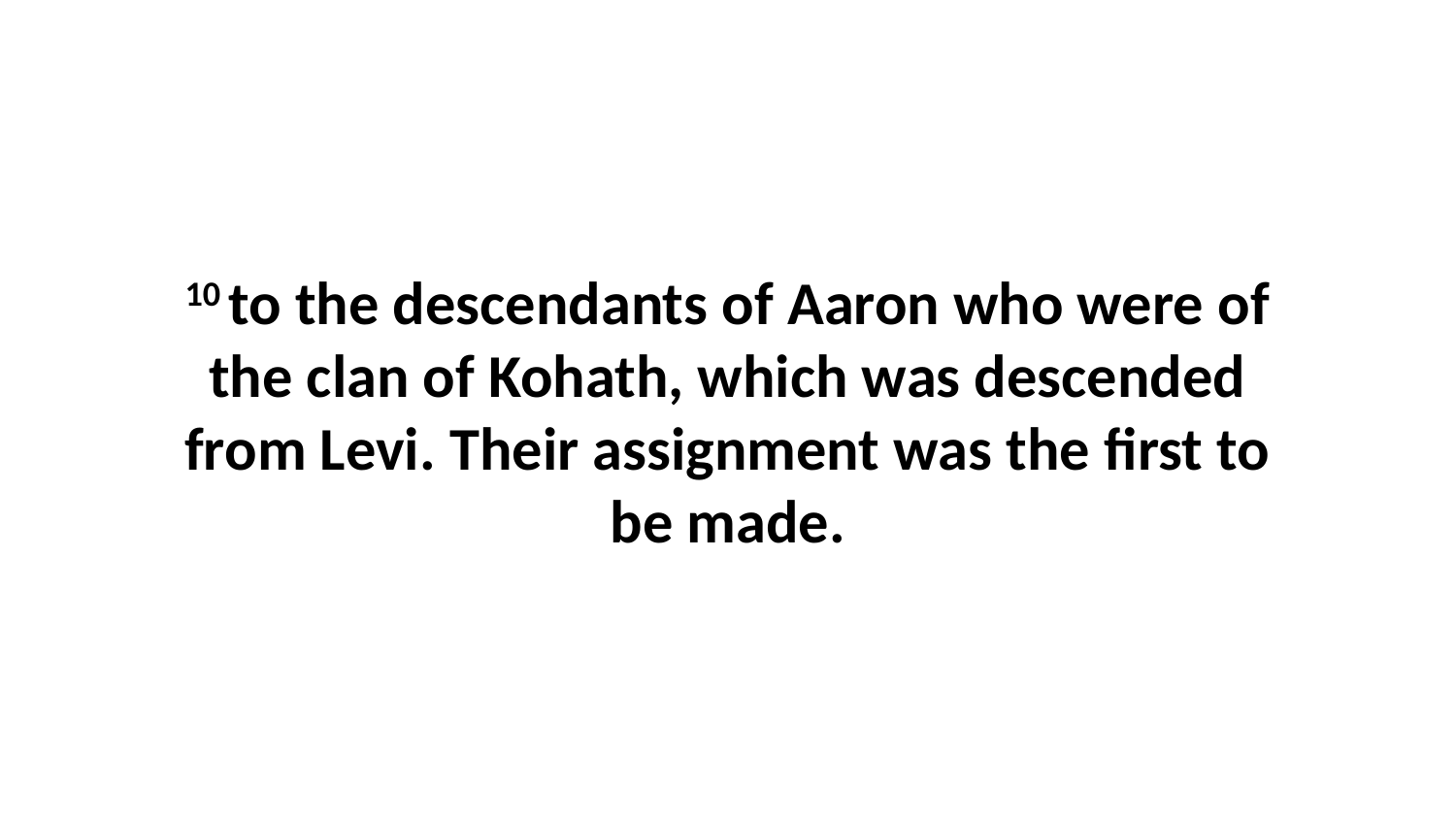

10 to the descendants of Aaron who were of the clan of Kohath, which was descended from Levi. Their assignment was the first to be made.